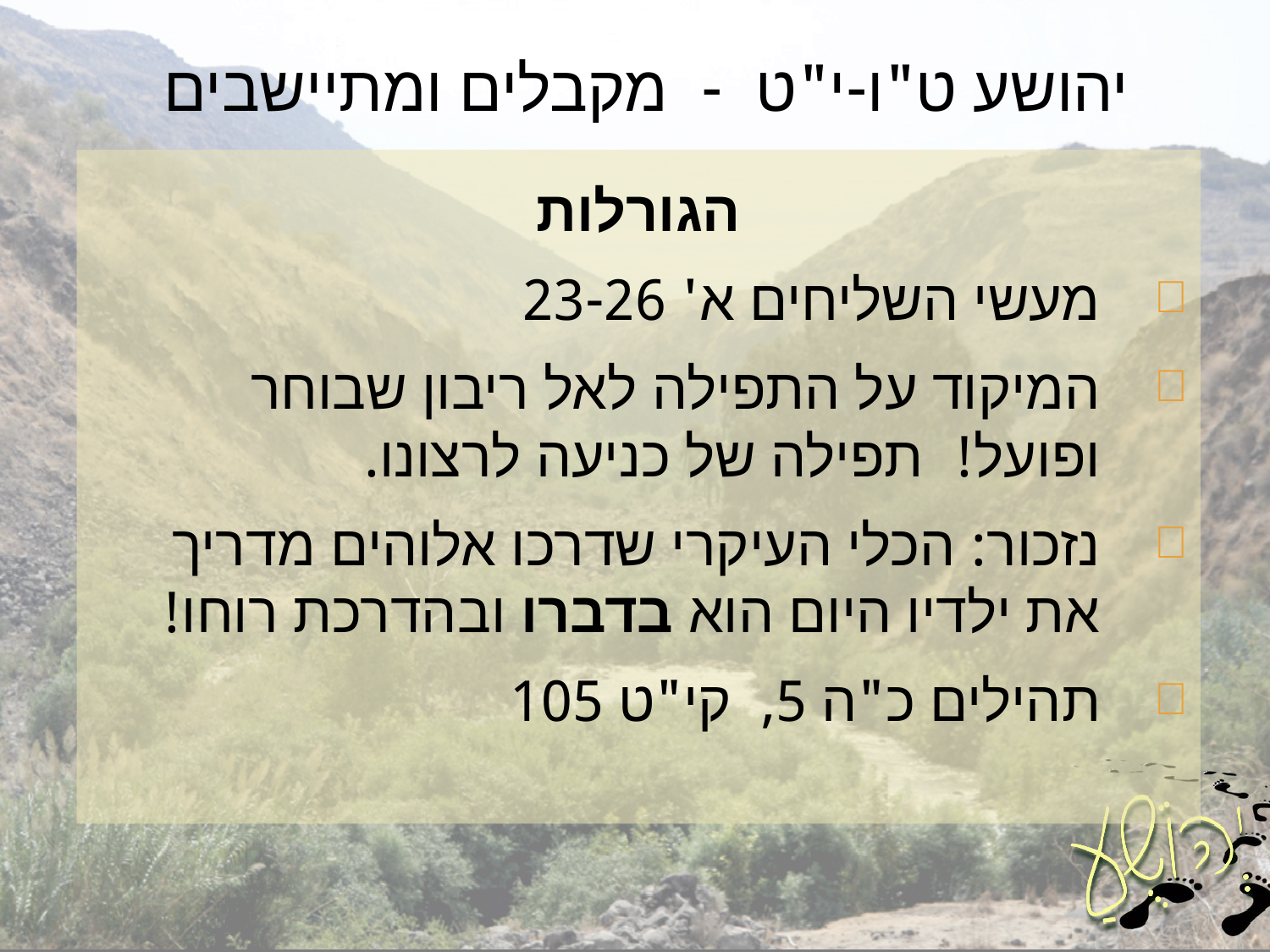

# יהושע ט"ו-י"ט  -  מקבלים ומתיישבים
הגורלות
מעשי השליחים א' 23-26
המיקוד על התפילה לאל ריבון שבוחר ופועל!  תפילה של כניעה לרצונו.
נזכור: הכלי העיקרי שדרכו אלוהים מדריך את ילדיו היום הוא בדברו ובהדרכת רוחו!
תהילים כ"ה 5,  קי"ט 105